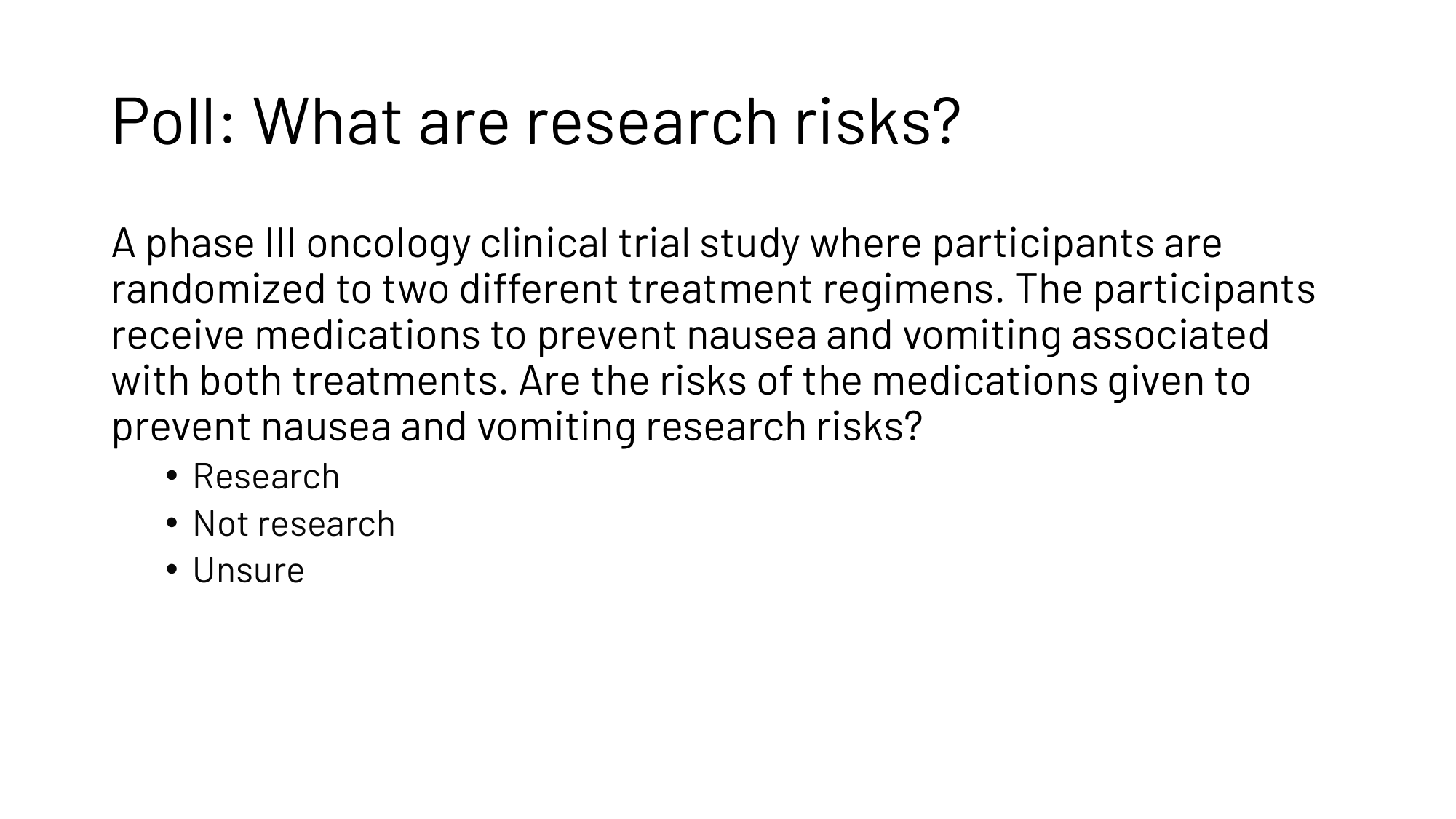

# Poll: What are research risks?
A phase III oncology clinical trial study where participants are randomized to two different treatment regimens. The participants receive medications to prevent nausea and vomiting associated with both treatments. Are the risks of the medications given to prevent nausea and vomiting research risks?
Research
Not research
Unsure